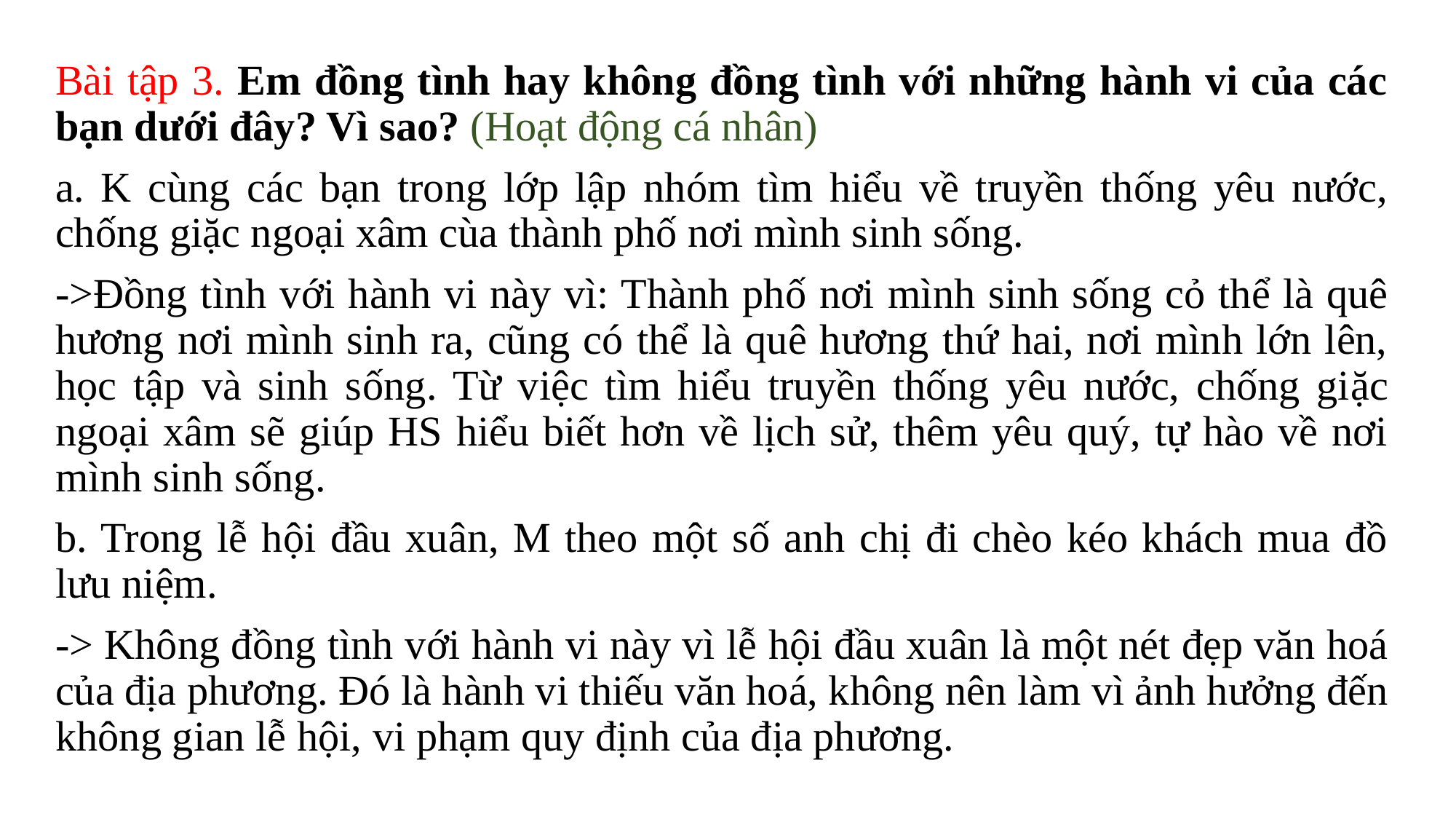

Bài tập 3. Em đồng tình hay không đồng tình với những hành vi của các bạn dưới đây? Vì sao? (Hoạt động cá nhân)
a. K cùng các bạn trong lớp lập nhóm tìm hiểu về truyền thống yêu nước, chống giặc ngoại xâm cùa thành phố nơi mình sinh sống.
->Đồng tình với hành vi này vì: Thành phố nơi mình sinh sống cỏ thể là quê hương nơi mình sinh ra, cũng có thể là quê hương thứ hai, nơi mình lớn lên, học tập và sinh sống. Từ việc tìm hiểu truyền thống yêu nước, chống giặc ngoại xâm sẽ giúp HS hiểu biết hơn về lịch sử, thêm yêu quý, tự hào về nơi mình sinh sống.
b. Trong lễ hội đầu xuân, M theo một số anh chị đi chèo kéo khách mua đồ lưu niệm.
-> Không đồng tình với hành vi này vì lễ hội đầu xuân là một nét đẹp văn hoá của địa phương. Đó là hành vi thiếu văn hoá, không nên làm vì ảnh hưởng đến không gian lễ hội, vi phạm quy định của địa phương.